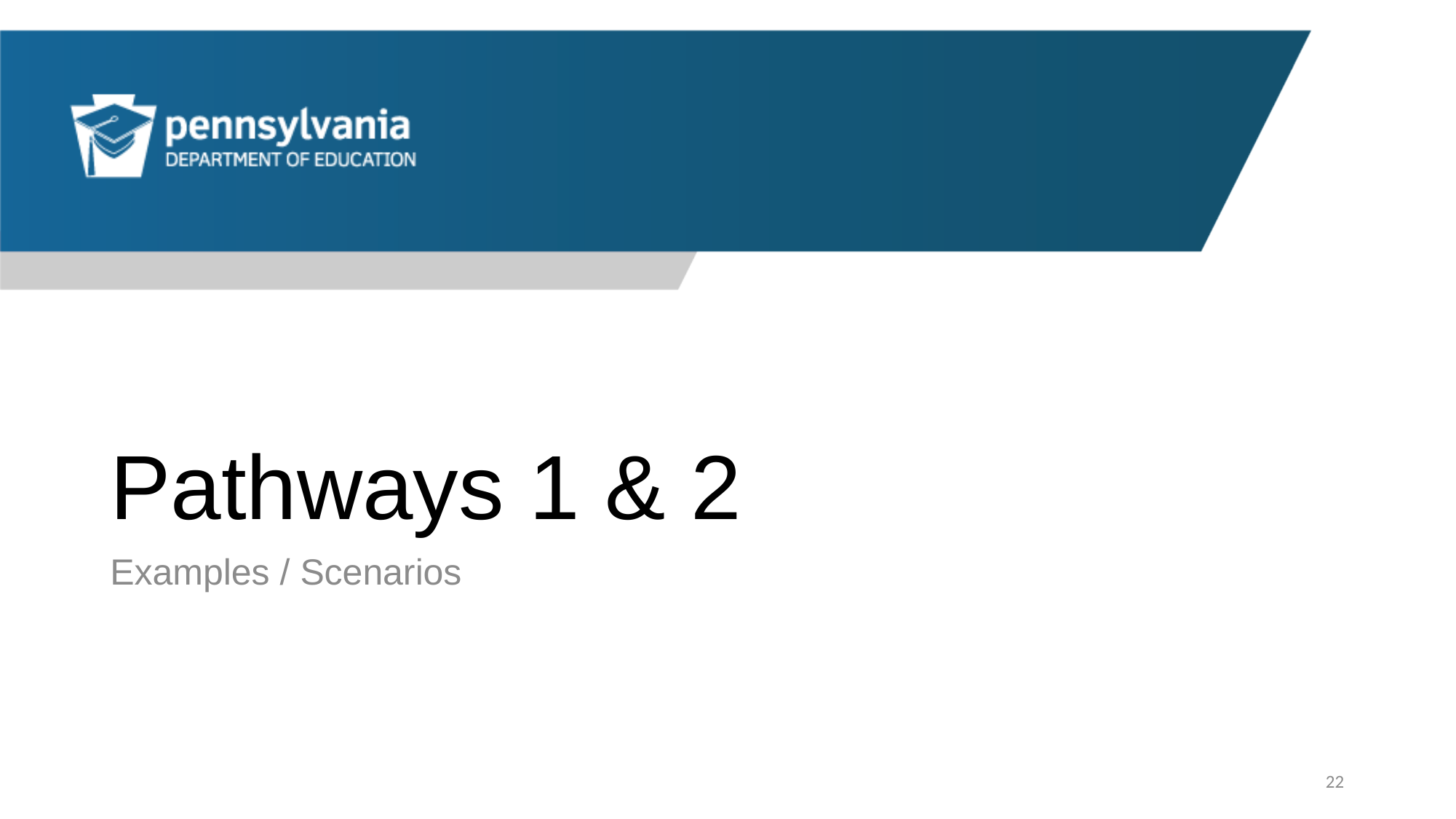

# Pathways 1 & 2
Examples / Scenarios
22